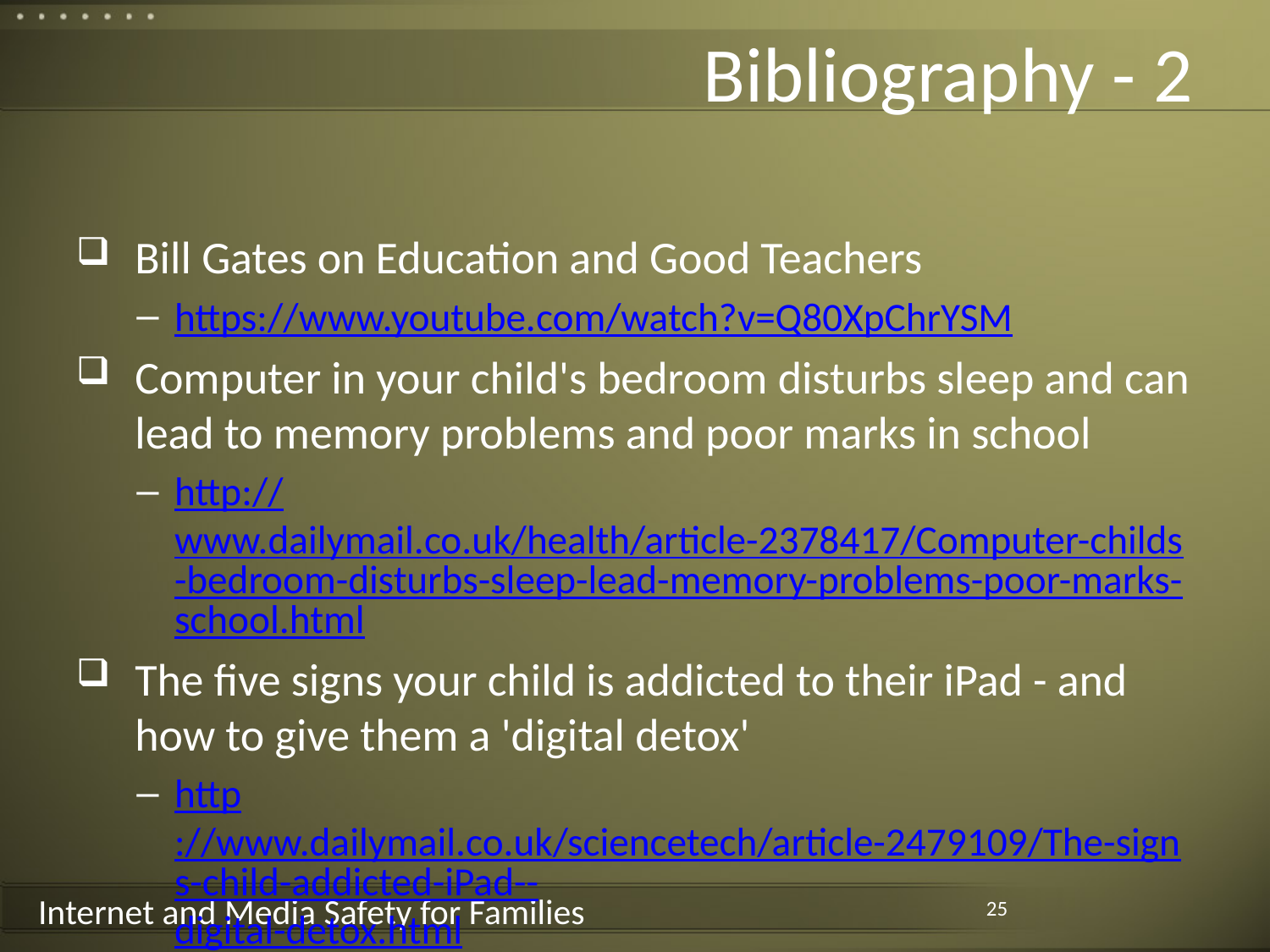

# Bibliography - 2
Bill Gates on Education and Good Teachers
https://www.youtube.com/watch?v=Q80XpChrYSM
Computer in your child's bedroom disturbs sleep and can lead to memory problems and poor marks in school
http://www.dailymail.co.uk/health/article-2378417/Computer-childs-bedroom-disturbs-sleep-lead-memory-problems-poor-marks-school.html
The five signs your child is addicted to their iPad - and how to give them a 'digital detox'
http://www.dailymail.co.uk/sciencetech/article-2479109/The-signs-child-addicted-iPad--digital-detox.html

25